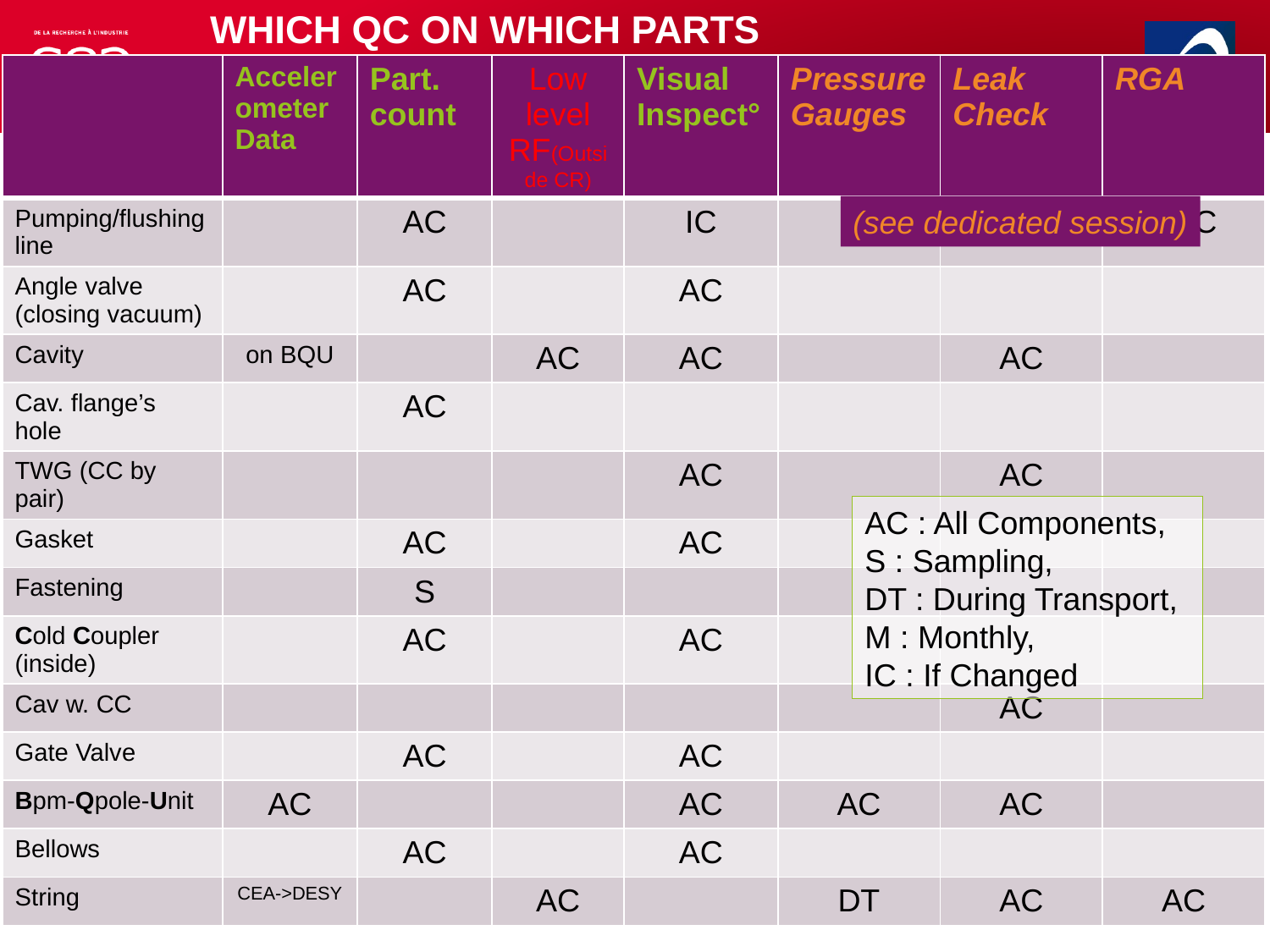

# Which QC on Which parts
|  | Accelerometer Data | Part. count | Low level RF(Outside CR) | Visual Inspect° | Pressure Gauges | Leak Check | RGA |
| --- | --- | --- | --- | --- | --- | --- | --- |
| Pumping/flushing line |  | AC |  | IC |  | AC | M/IC |
| Angle valve (closing vacuum) |  | AC |  | AC |  |  |  |
| Cavity | on BQU |  | AC | AC |  | AC |  |
| Cav. flange’s hole |  | AC |  |  |  |  |  |
| TWG (CC by pair) |  |  |  | AC |  | AC |  |
| Gasket |  | AC |  | AC |  |  |  |
| Fastening |  | S |  |  |  |  |  |
| Cold Coupler (inside) |  | AC |  | AC |  |  |  |
| Cav w. CC |  |  |  |  |  | AC |  |
| Gate Valve |  | AC |  | AC |  |  |  |
| Bpm-Qpole-Unit | AC |  |  | AC | AC | AC |  |
| Bellows |  | AC |  | AC |  |  |  |
| String | CEA->DESY |  | AC |  | DT | AC | AC |
Experience with hardware preparation for XFEL
QC of cavities, couplers, valves, bellows and general hardware
QC of cavity, coupler, valve, bellows and general hardware
(see dedicated session)
AC : All Components,
S : Sampling,
DT : During Transport,
M : Monthly,
IC : If Changed
|  PAGE 5
TTC topical workshop on clean room assembly | Nov 12-14 2014